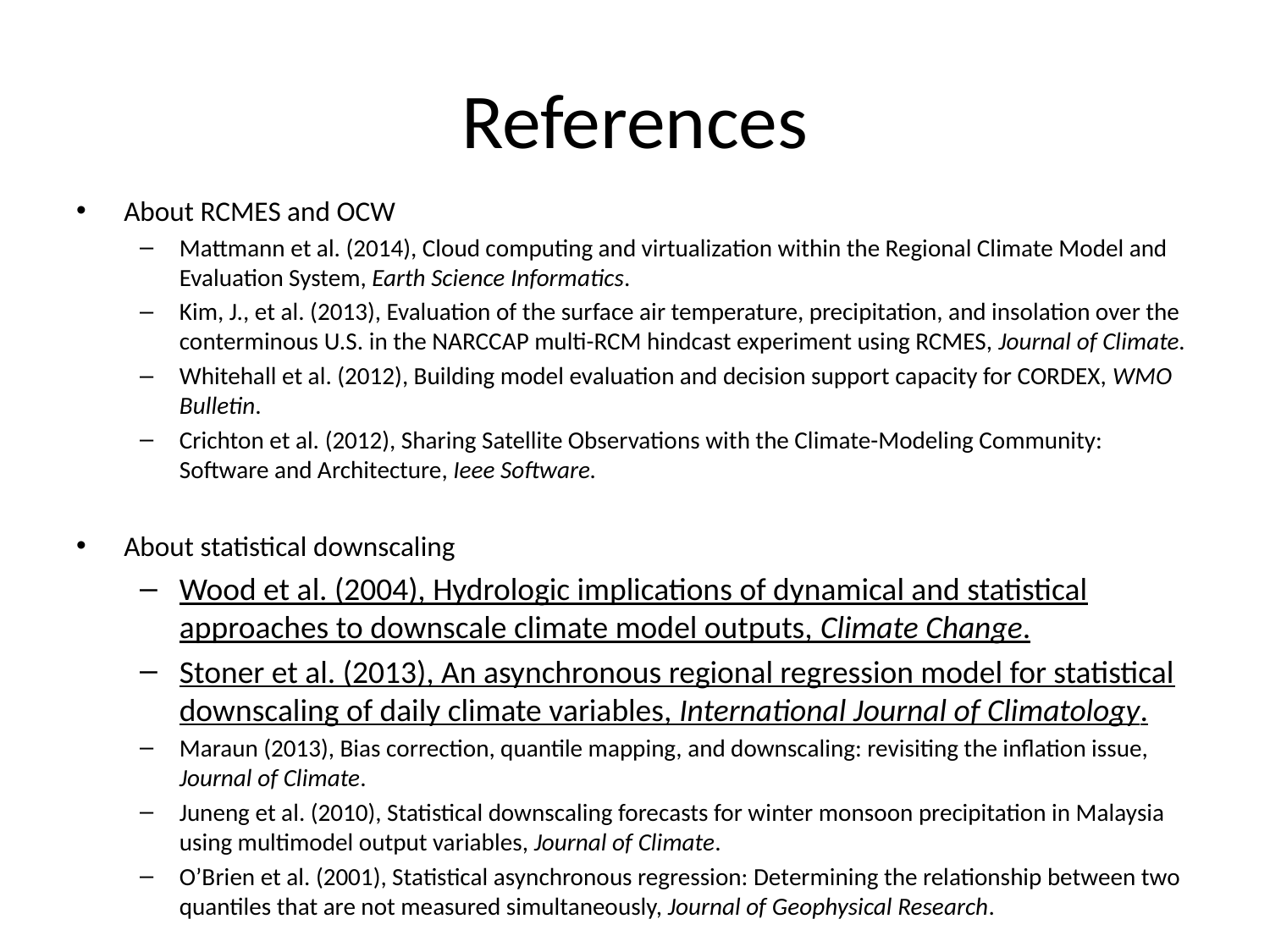

# References
About RCMES and OCW
Mattmann et al. (2014), Cloud computing and virtualization within the Regional Climate Model and Evaluation System, Earth Science Informatics.
Kim, J., et al. (2013), Evaluation of the surface air temperature, precipitation, and insolation over the conterminous U.S. in the NARCCAP multi-RCM hindcast experiment using RCMES, Journal of Climate.
Whitehall et al. (2012), Building model evaluation and decision support capacity for CORDEX, WMO Bulletin.
Crichton et al. (2012), Sharing Satellite Observations with the Climate-Modeling Community: Software and Architecture, Ieee Software.

About statistical downscaling
Wood et al. (2004), Hydrologic implications of dynamical and statistical approaches to downscale climate model outputs, Climate Change.
Stoner et al. (2013), An asynchronous regional regression model for statistical downscaling of daily climate variables, International Journal of Climatology.
Maraun (2013), Bias correction, quantile mapping, and downscaling: revisiting the inflation issue, Journal of Climate.
Juneng et al. (2010), Statistical downscaling forecasts for winter monsoon precipitation in Malaysia using multimodel output variables, Journal of Climate.
O’Brien et al. (2001), Statistical asynchronous regression: Determining the relationship between two quantiles that are not measured simultaneously, Journal of Geophysical Research.